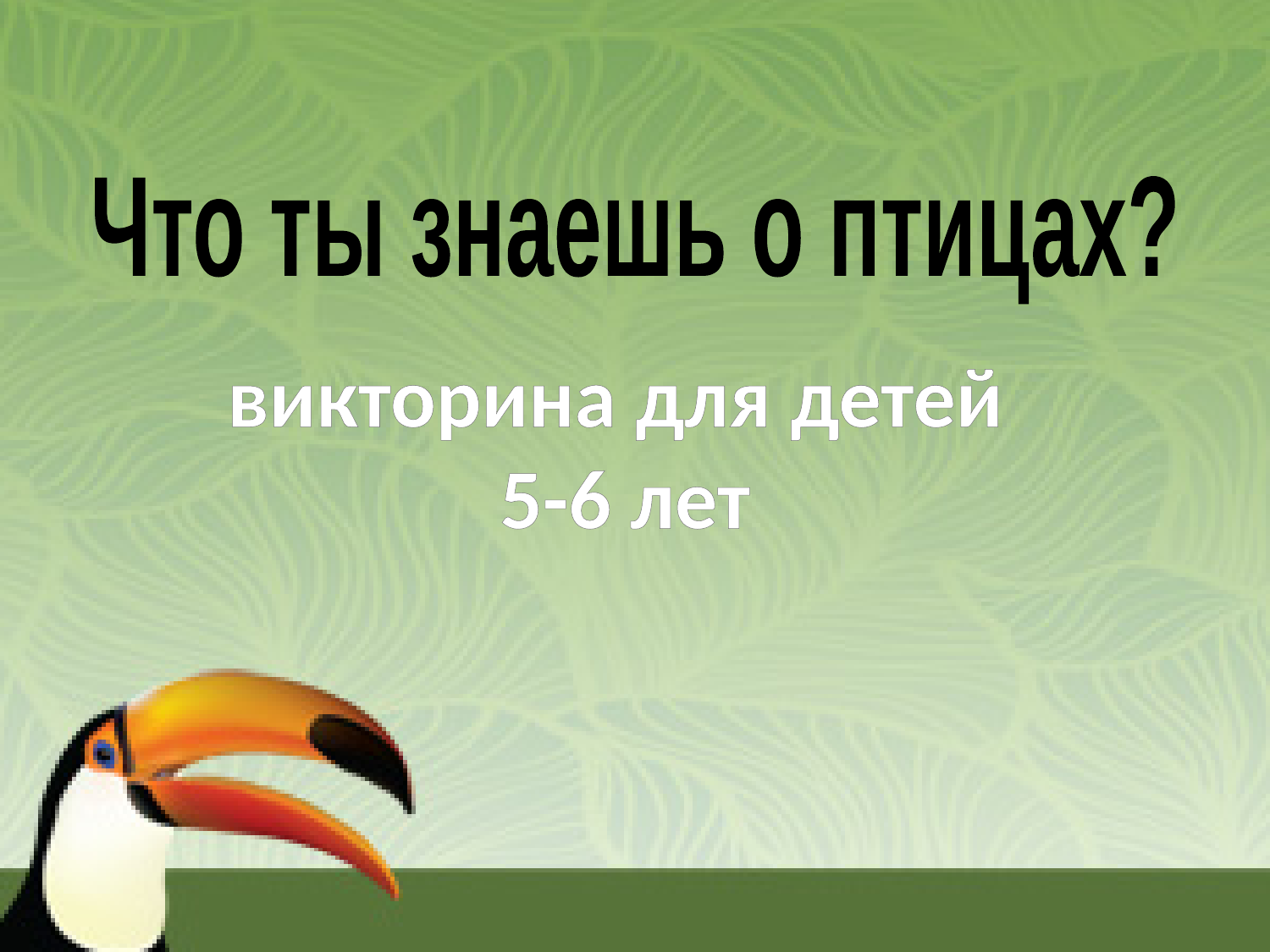

Что ты знаешь о птицах?
викторина для детей
5-6 лет